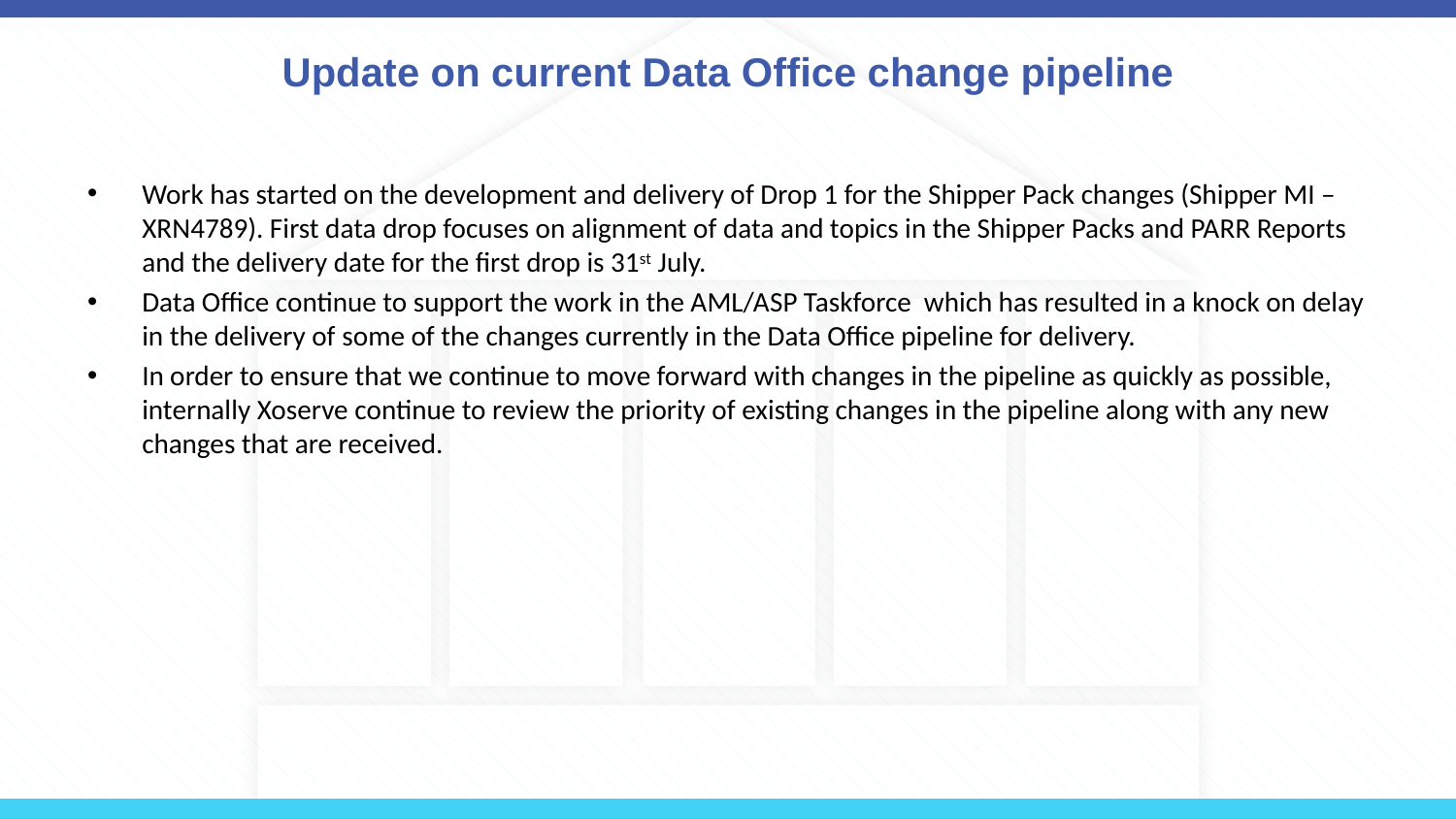

# Update on current Data Office change pipeline
Work has started on the development and delivery of Drop 1 for the Shipper Pack changes (Shipper MI – XRN4789). First data drop focuses on alignment of data and topics in the Shipper Packs and PARR Reports and the delivery date for the first drop is 31st July.
Data Office continue to support the work in the AML/ASP Taskforce  which has resulted in a knock on delay in the delivery of some of the changes currently in the Data Office pipeline for delivery.
In order to ensure that we continue to move forward with changes in the pipeline as quickly as possible, internally Xoserve continue to review the priority of existing changes in the pipeline along with any new changes that are received.